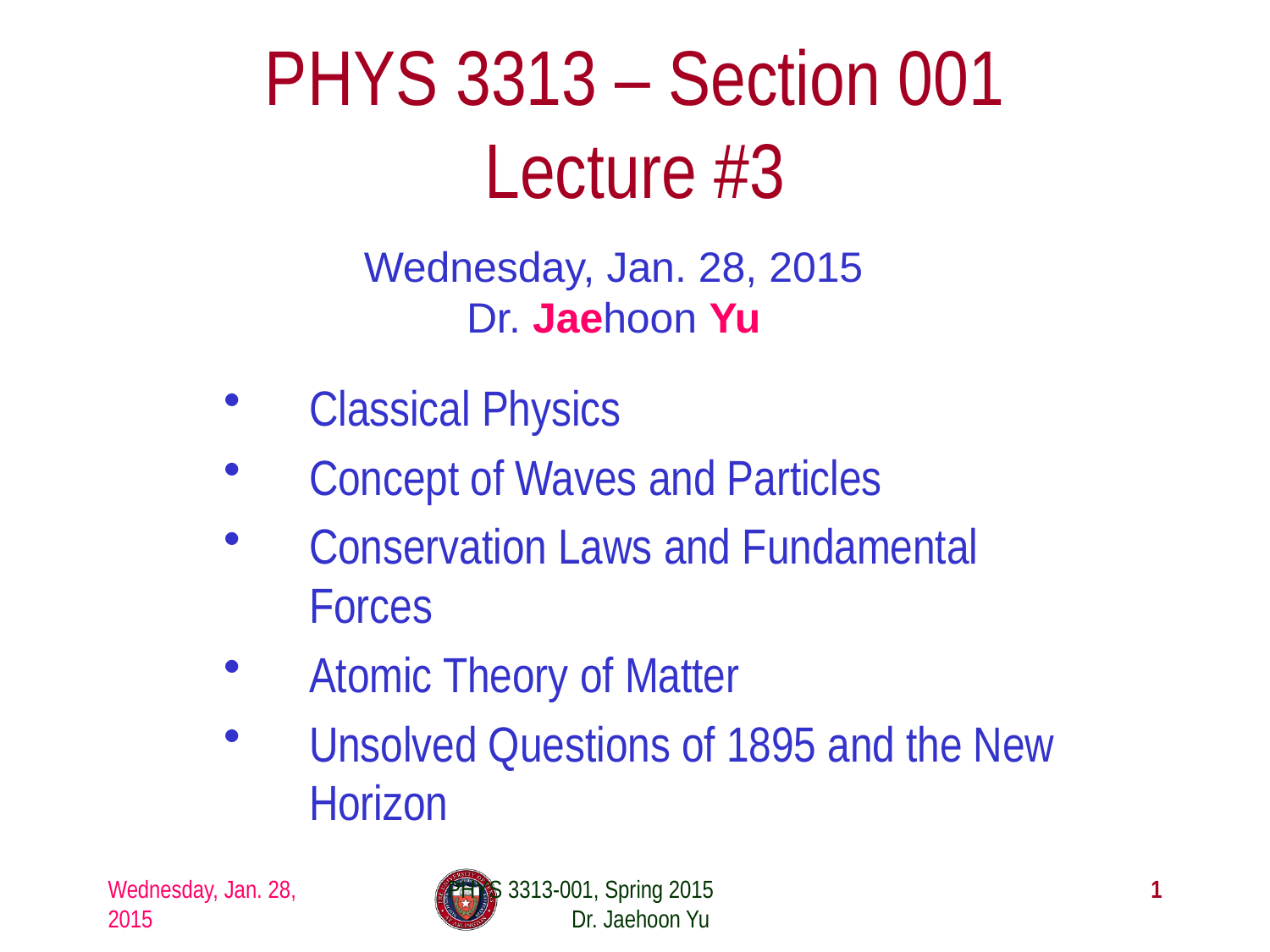

# PHYS 3313 – Section 001 Lecture #3
Wednesday, Jan. 28, 2015
Dr. Jaehoon Yu
Classical Physics
Concept of Waves and Particles
Conservation Laws and Fundamental Forces
Atomic Theory of Matter
Unsolved Questions of 1895 and the New Horizon
Wednesday, Jan. 28, 2015
PHYS 3313-001, Spring 2015                      Dr. Jaehoon Yu
1